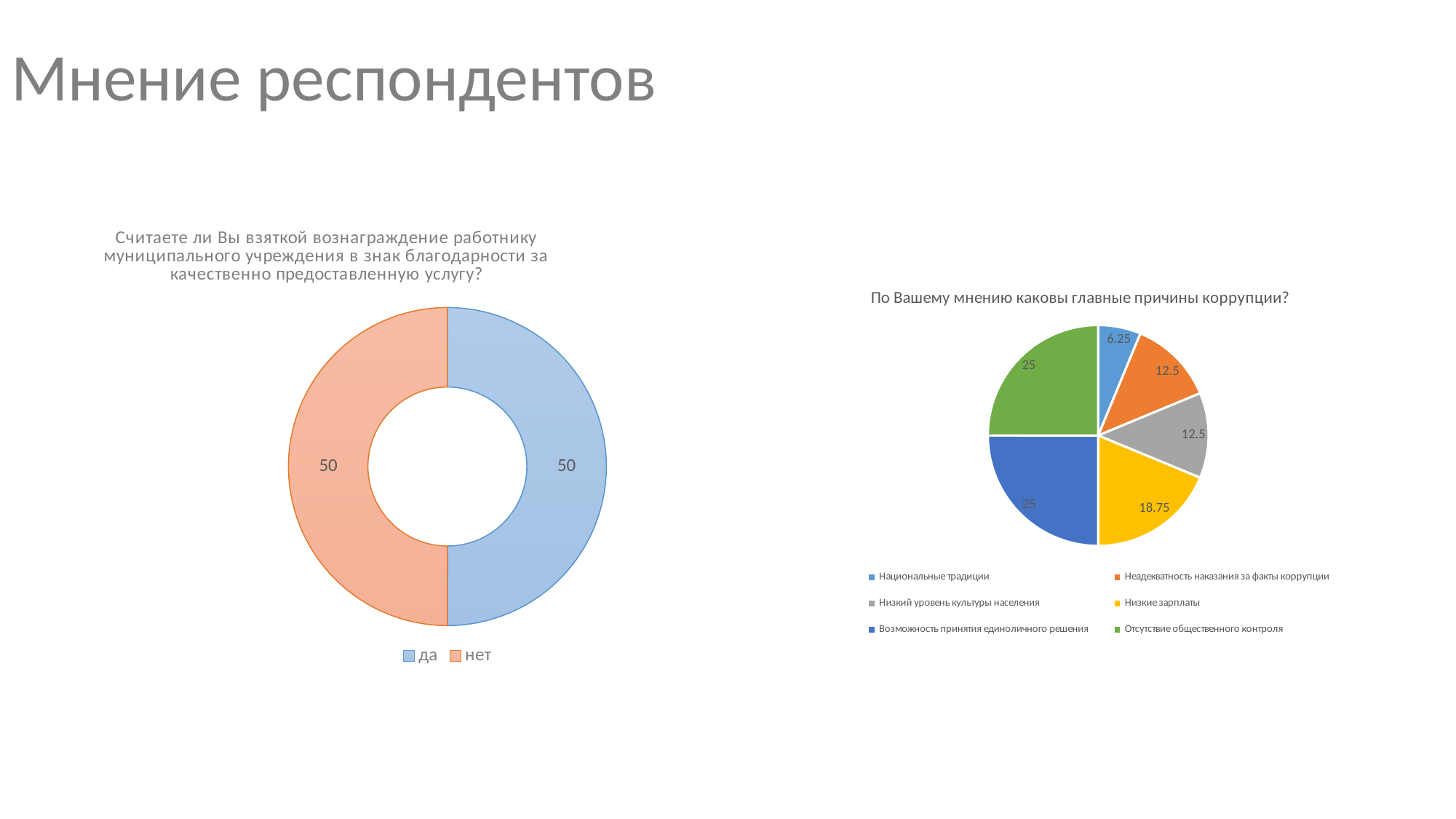

# Мнение респондентов

### Chart:

| Category |  |
|---|---|
| да | 50.0 |
| нет | 50.0 |

[unsupported chart]